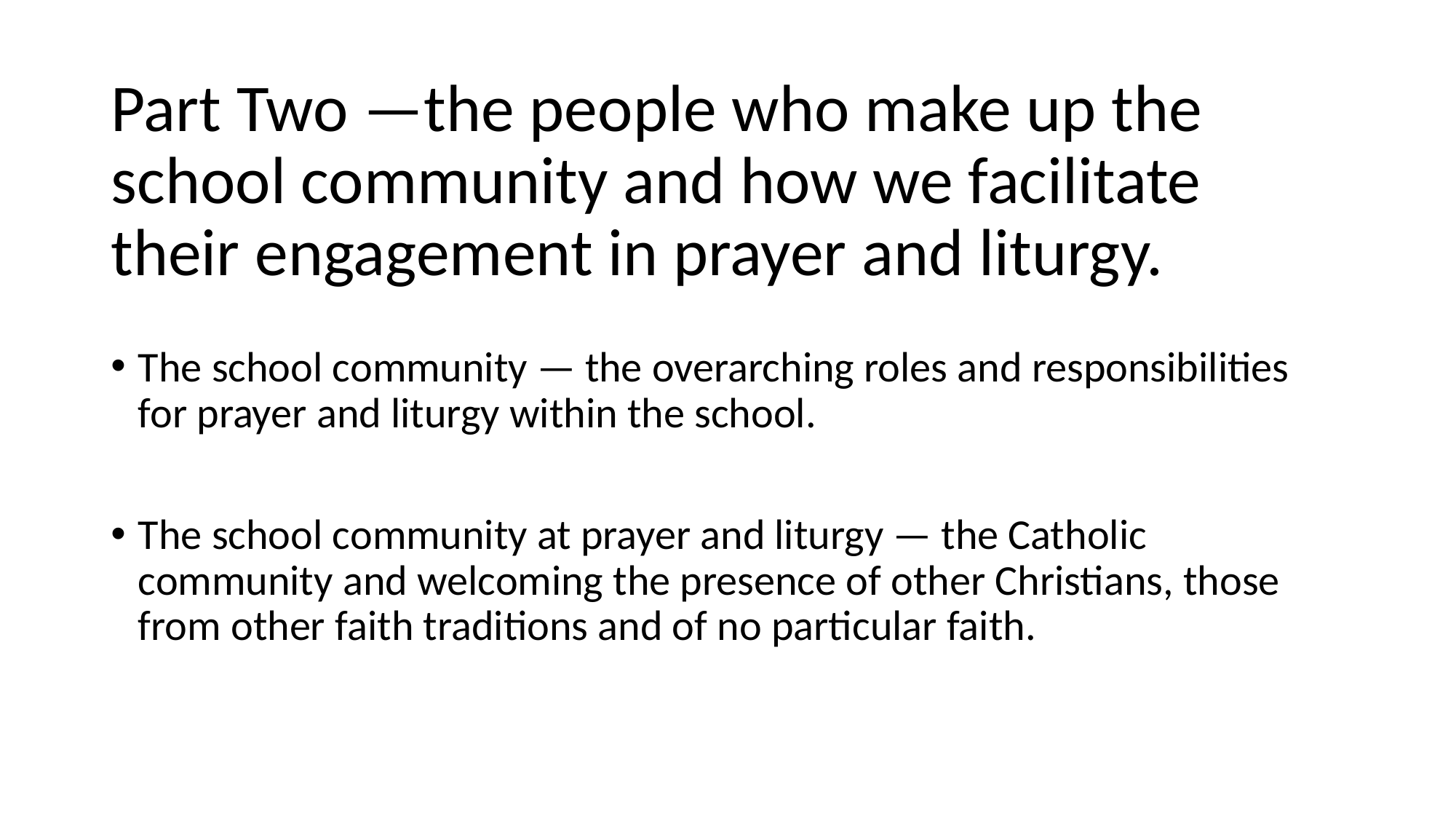

# Part Two —the people who make up the school community and how we facilitate their engagement in prayer and liturgy.
The school community — the overarching roles and responsibilities for prayer and liturgy within the school.

The school community at prayer and liturgy — the Catholic community and welcoming the presence of other Christians, those from other faith traditions and of no particular faith.